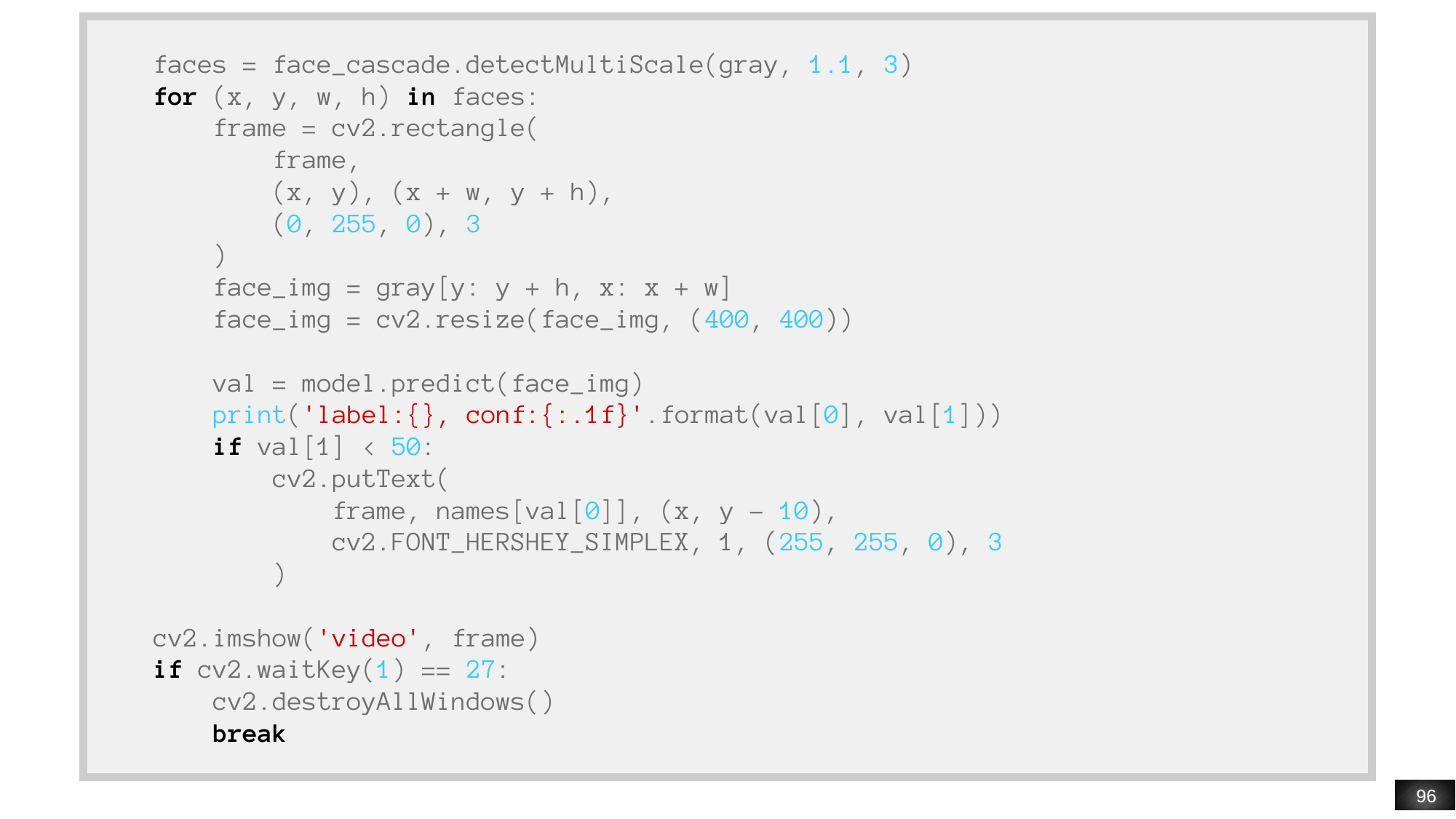

| faces = face\_cascade.detectMultiScale(gray, 1.1, 3) for (x, y, w, h) in faces: frame = cv2.rectangle( frame, (x, y), (x + w, y + h), (0, 255, 0), 3 ) face\_img = gray[y: y + h, x: x + w] face\_img = cv2.resize(face\_img, (400, 400)) val = model.predict(face\_img) print('label:{}, conf:{:.1f}'.format(val[0], val[1])) if val[1] < 50: cv2.putText( frame, names[val[0]], (x, y - 10), cv2.FONT\_HERSHEY\_SIMPLEX, 1, (255, 255, 0), 3 ) cv2.imshow('video', frame) if cv2.waitKey(1) == 27: cv2.destroyAllWindows() break |
| --- |